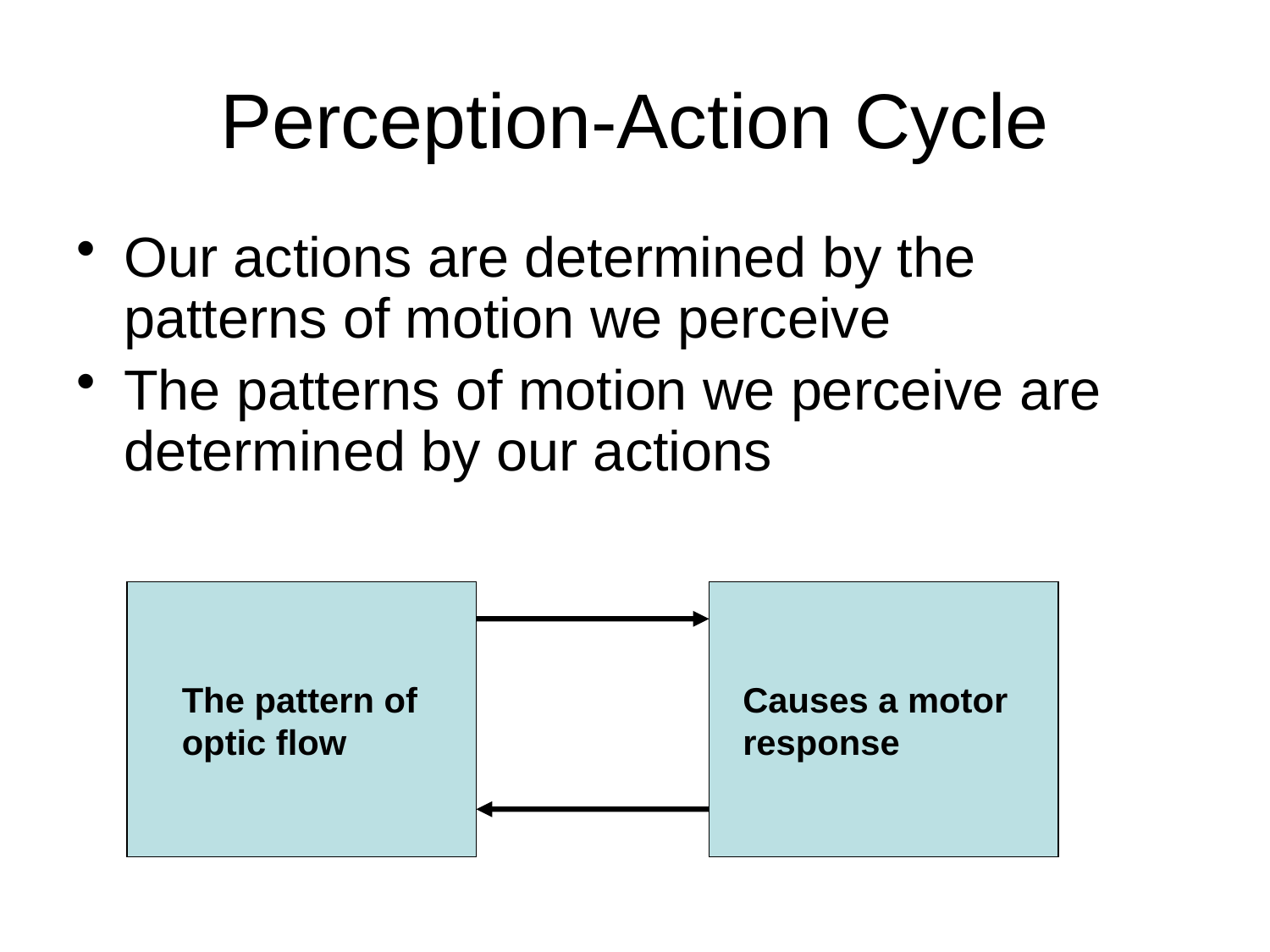

# Perception-Action Cycle
Our actions are determined by the patterns of motion we perceive
The patterns of motion we perceive are determined by our actions

The pattern of optic flow
Causes a motor response